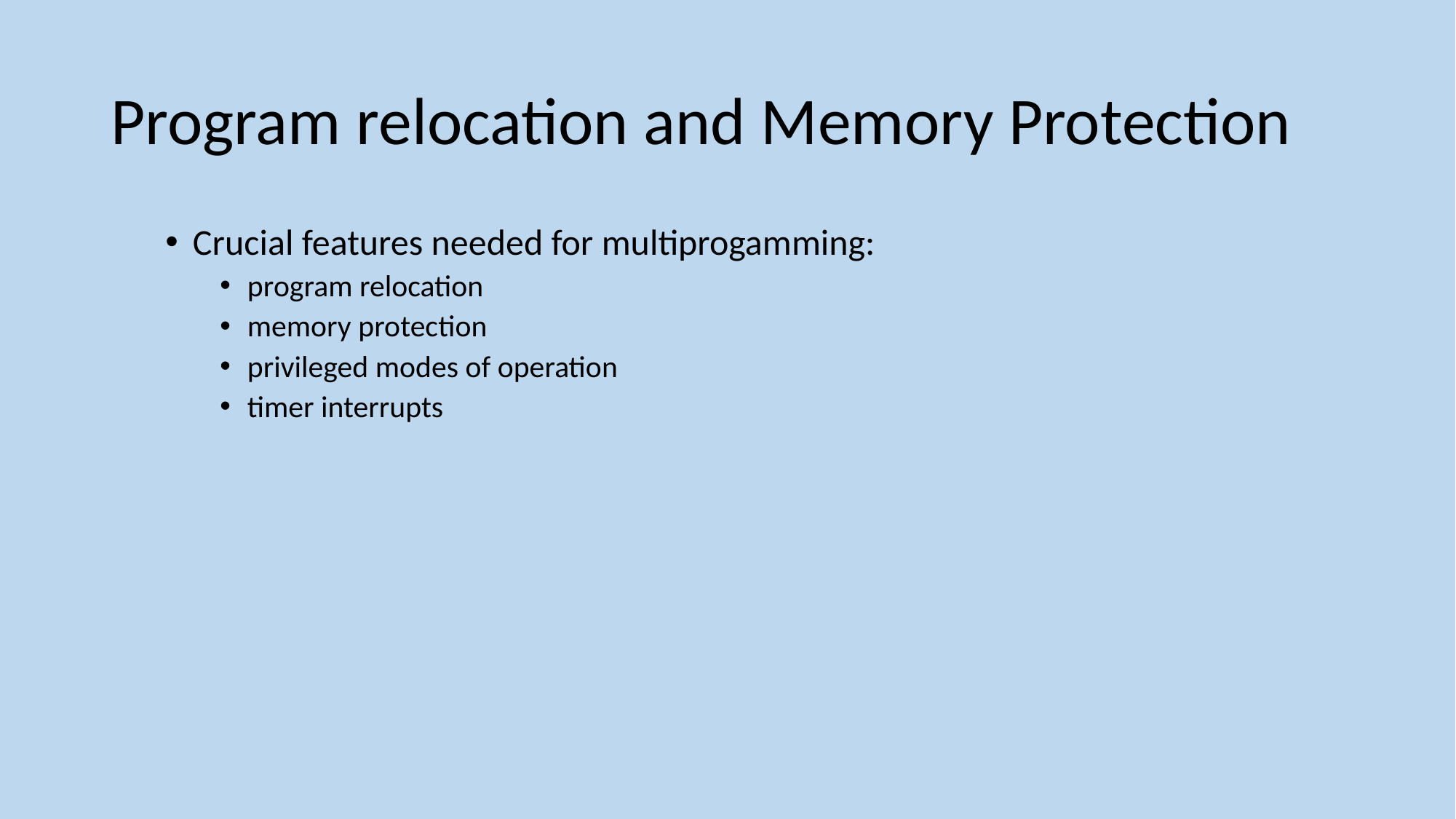

# Program relocation and Memory Protection
Crucial features needed for multiprogamming:
program relocation
memory protection
privileged modes of operation
timer interrupts